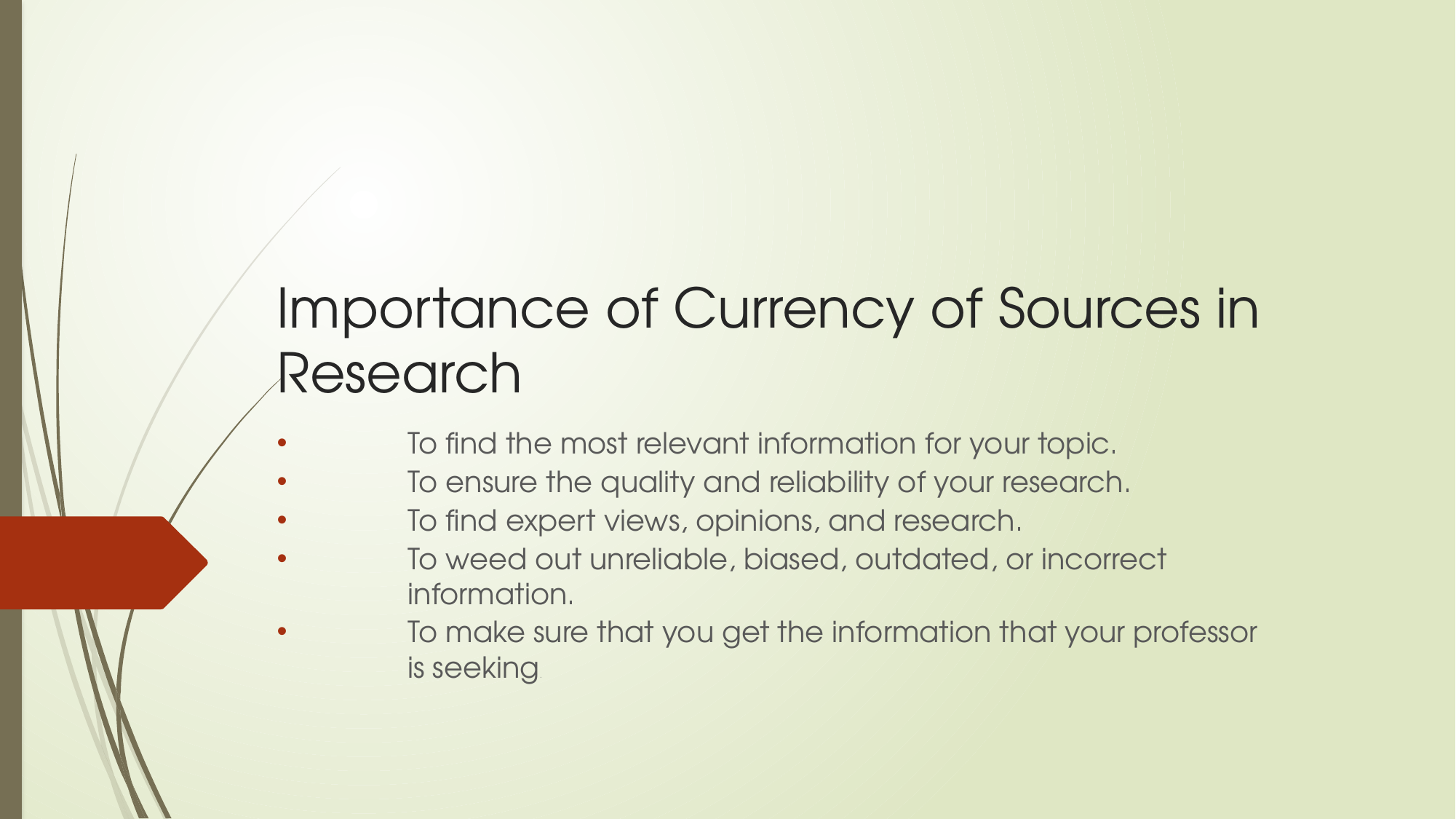

# Importance of Currency of Sources in Research
To find the most relevant information for your topic.
To ensure the quality and reliability of your research.
To find expert views, opinions, and research.
To weed out unreliable, biased, outdated, or incorrect information.
To make sure that you get the information that your professor is seeking.